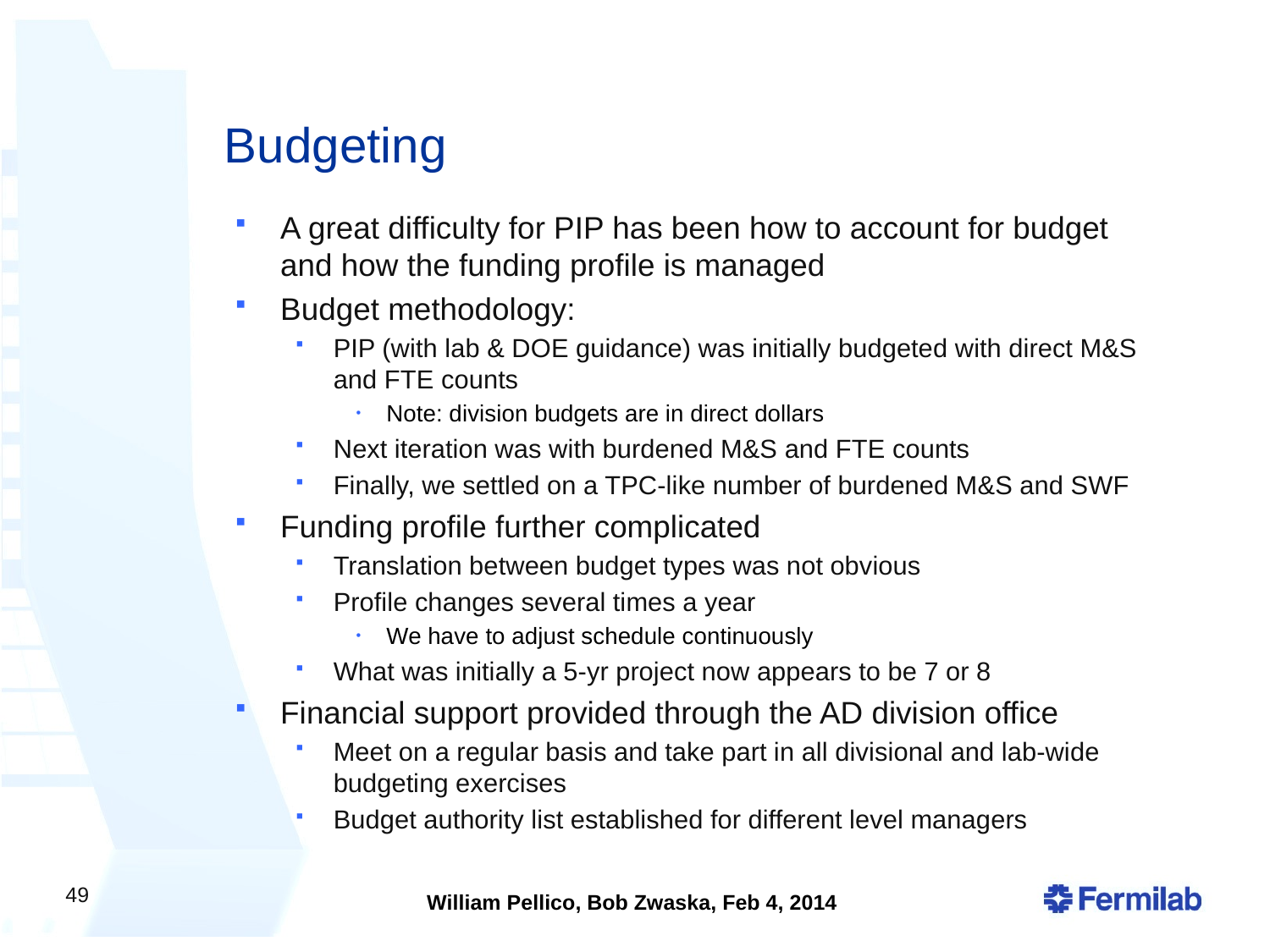

# Budgeting
A great difficulty for PIP has been how to account for budget and how the funding profile is managed
Budget methodology:
PIP (with lab & DOE guidance) was initially budgeted with direct M&S and FTE counts
Note: division budgets are in direct dollars
Next iteration was with burdened M&S and FTE counts
Finally, we settled on a TPC-like number of burdened M&S and SWF
Funding profile further complicated
Translation between budget types was not obvious
Profile changes several times a year
We have to adjust schedule continuously
What was initially a 5-yr project now appears to be 7 or 8
Financial support provided through the AD division office
Meet on a regular basis and take part in all divisional and lab-wide budgeting exercises
Budget authority list established for different level managers
49